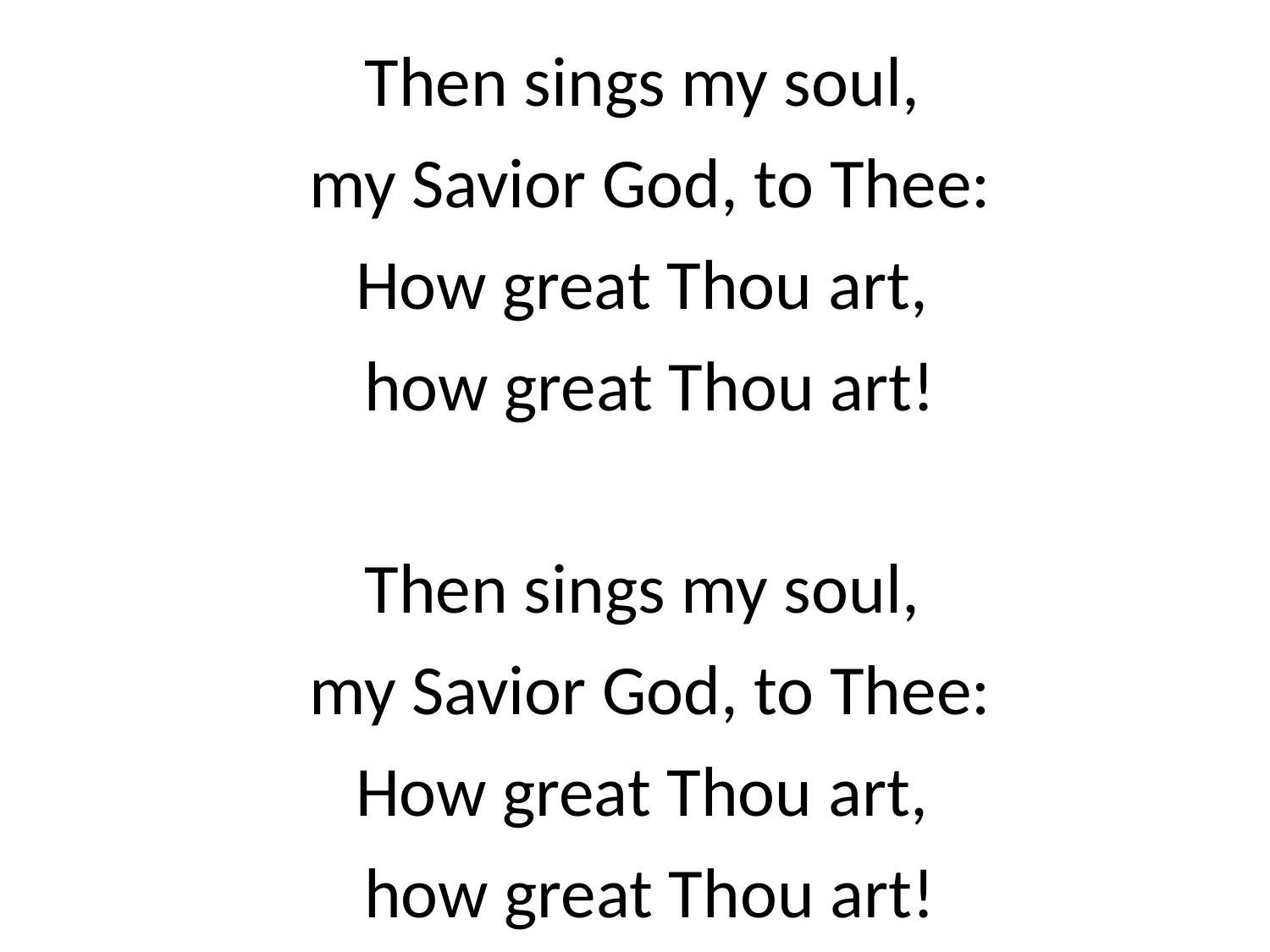

Then sings my soul,
my Savior God, to Thee:
How great Thou art,
how great Thou art!

Then sings my soul,
my Savior God, to Thee:
How great Thou art,
how great Thou art!